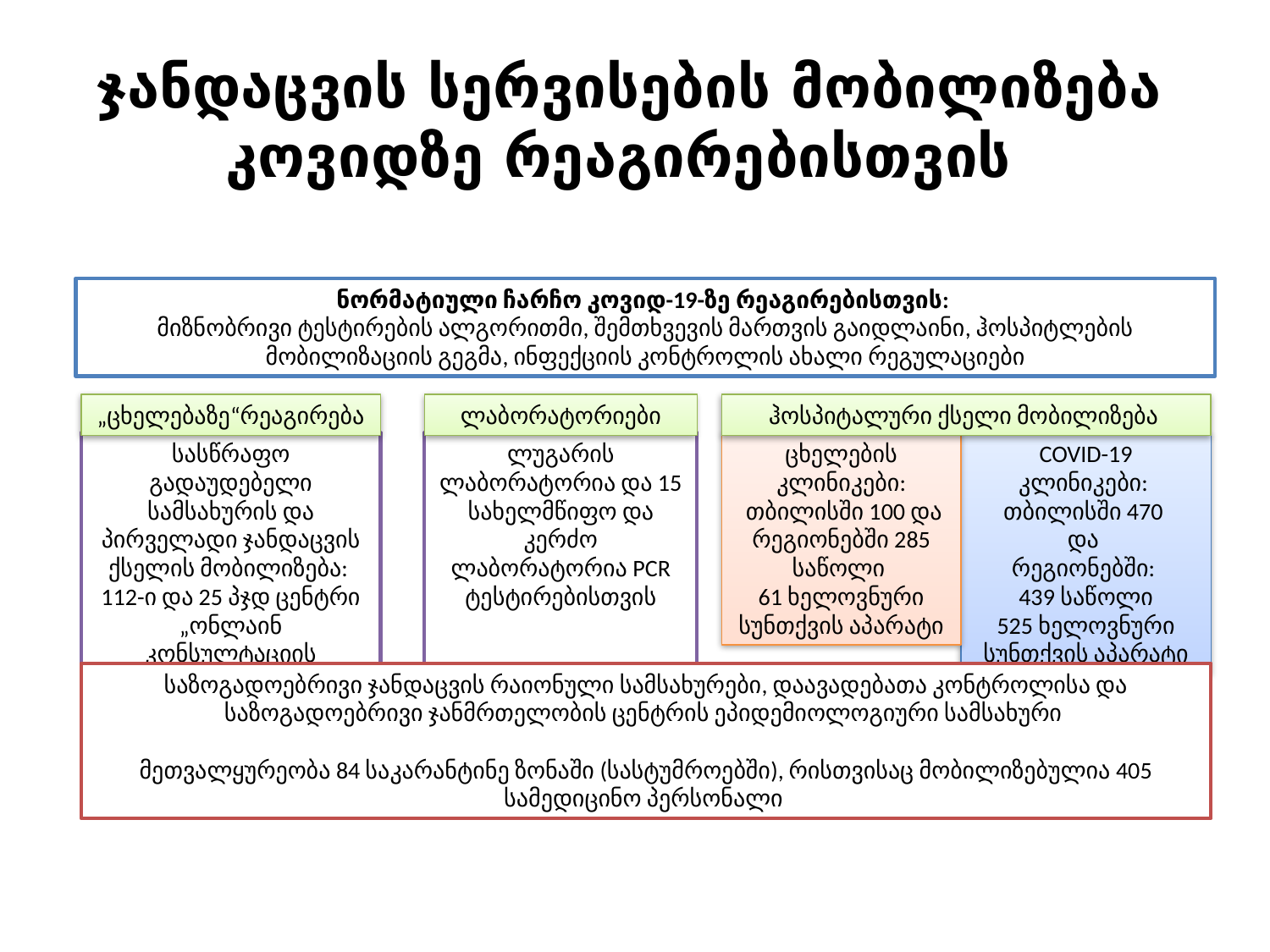

# ჯანდაცვის სერვისების მობილიზება კოვიდზე რეაგირებისთვის
ნორმატიული ჩარჩო კოვიდ-19-ზე რეაგირებისთვის:
მიზნობრივი ტესტირების ალგორითმი, შემთხვევის მართვის გაიდლაინი, ჰოსპიტლების მობილიზაციის გეგმა, ინფექციის კონტროლის ახალი რეგულაციები
„ცხელებაზე“რეაგირება
ლაბორატორიები
ჰოსპიტალური ქსელი მობილიზება
სასწრაფო გადაუდებელი სამსახურის და პირველადი ჯანდაცვის ქსელის მობილიზება:
112-ი და 25 პჯდ ცენტრი „ონლაინ კონსულტაციის მოდელისთვის“
ლუგარის ლაბორატორია და 15 სახელმწიფო და კერძო ლაბორატორია PCR ტესტირებისთვის

ცხელების კლინიკები:
 თბილისში 100 და რეგიონებში 285 საწოლი
61 ხელოვნური სუნთქვის აპარატი
COVID-19 კლინიკები:
თბილისში 470
და
რეგიონებში:
439 საწოლი
525 ხელოვნური სუნთქვის აპარატი
საზოგადოებრივი ჯანდაცვის რაიონული სამსახურები, დაავადებათა კონტროლისა და საზოგადოებრივი ჯანმრთელობის ცენტრის ეპიდემიოლოგიური სამსახური

მეთვალყურეობა 84 საკარანტინე ზონაში (სასტუმროებში), რისთვისაც მობილიზებულია 405 სამედიცინო პერსონალი